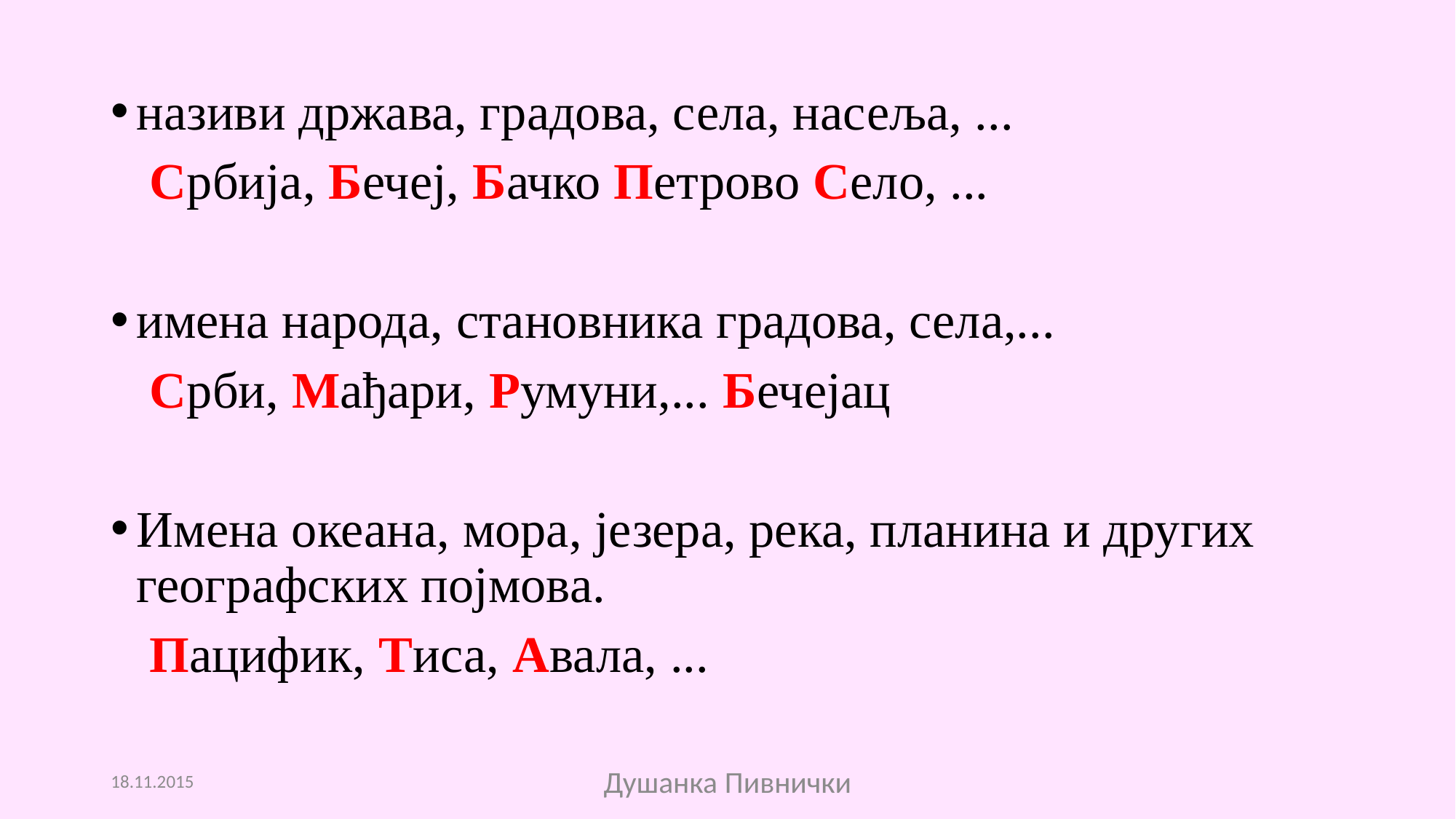

називи држава, градова, села, насеља, ...
   Србија, Бечеј, Бачко Петрово Село, ...

имена народа, становника градова, села,...
   Срби, Мађари, Румуни,... Бечејац

Имена океана, мора, језера, река, планина и других географских појмова.
   Пацифик, Тиса, Авала, ...

18.11.2015
Душанка Пивнички